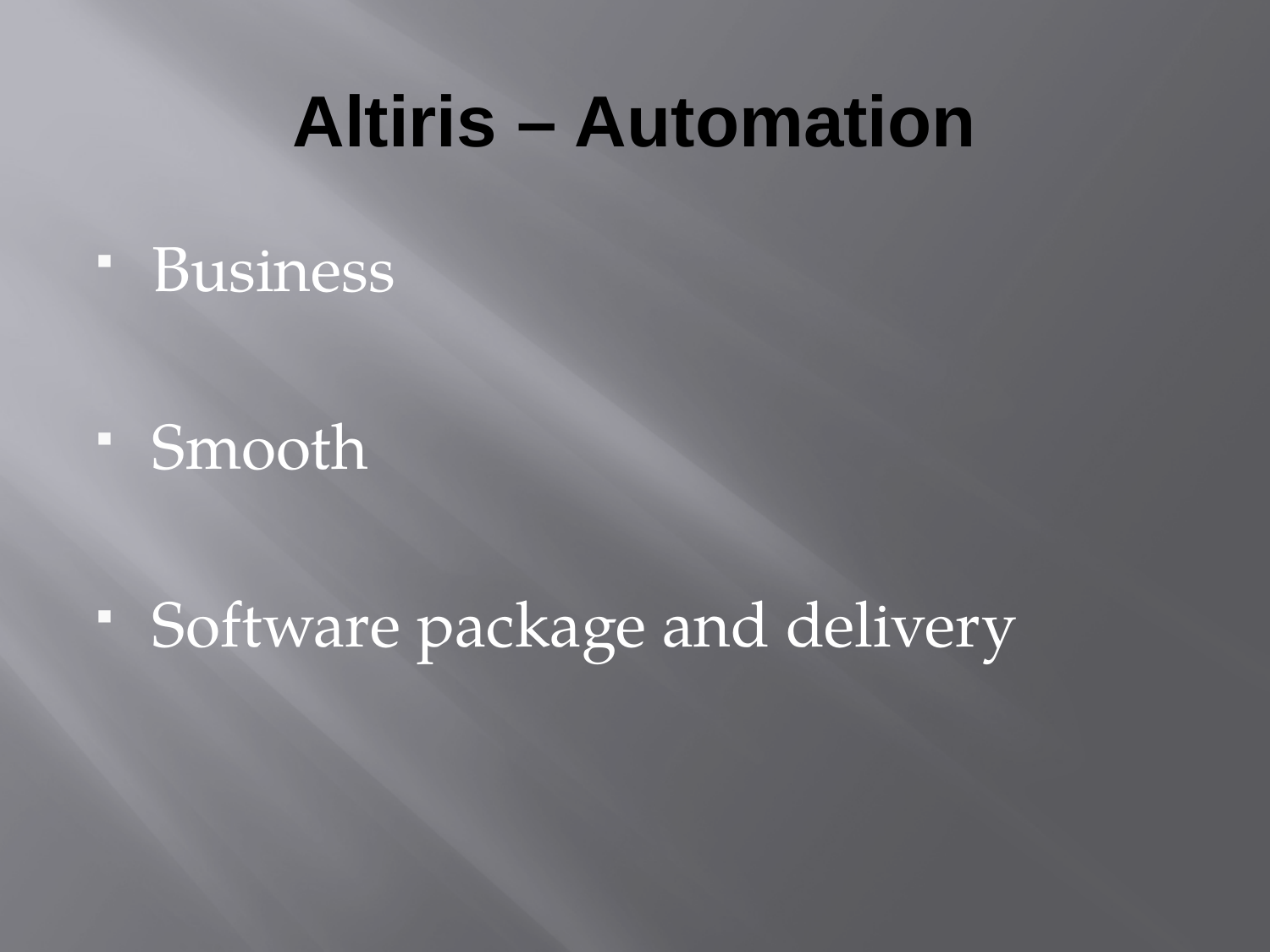

# Altiris – Automation
Business

Smooth

Software package and delivery